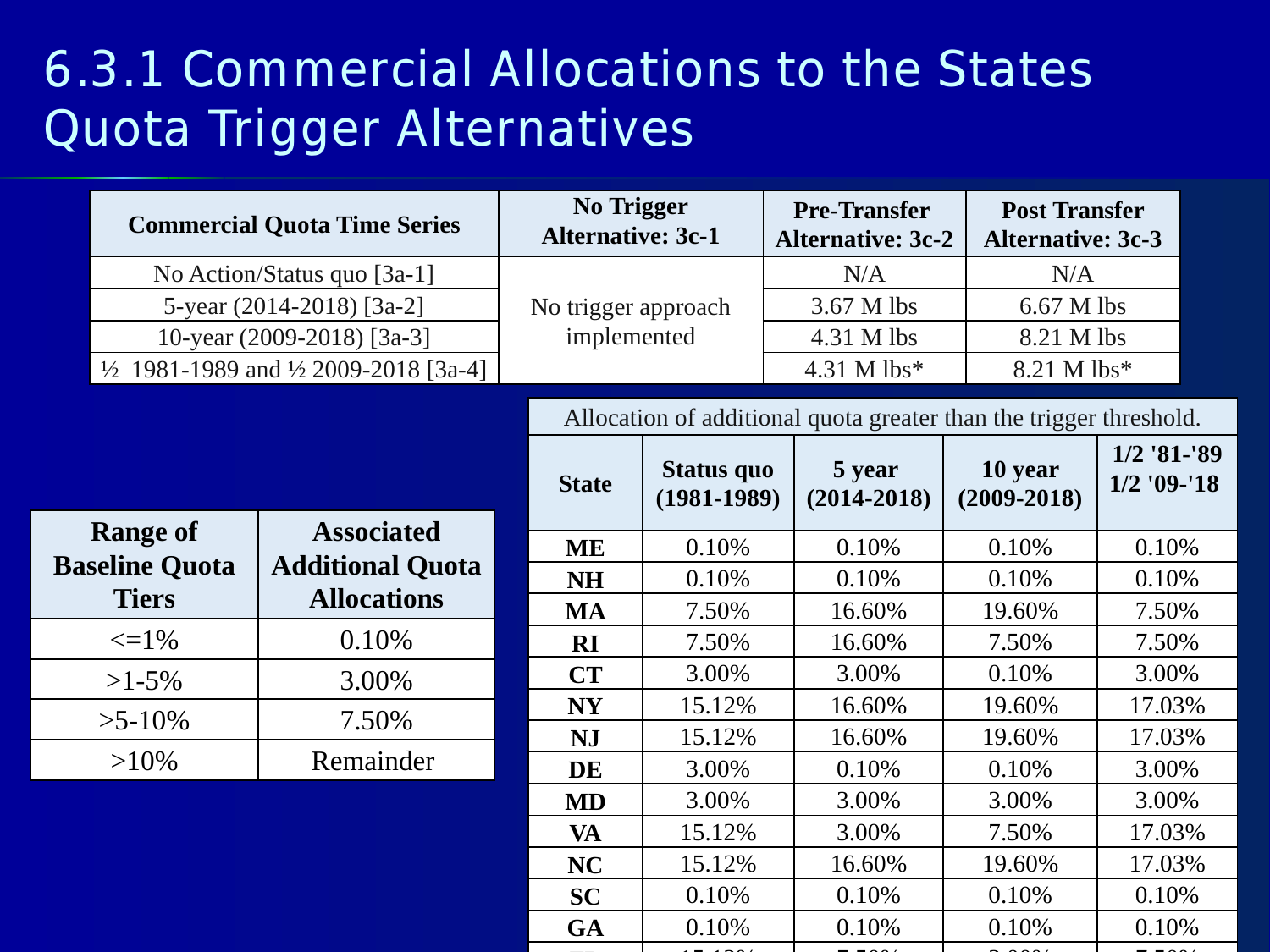

# 6.3.1 Commercial Allocations to the States Quota Trigger Alternatives
| Commercial Quota Time Series | No Trigger Alternative: 3c-1 | Pre-Transfer Alternative: 3c-2 | Post Transfer Alternative: 3c-3 |
| --- | --- | --- | --- |
| No Action/Status quo [3a-1] | No trigger approach implemented | N/A | N/A |
| 5-year (2014-2018) [3a-2] |  | 3.67 M lbs | 6.67 M lbs |
| 10-year (2009-2018) [3a-3] |  | 4.31 M lbs | 8.21 M lbs |
| ½ 1981-1989 and ½ 2009-2018 [3a-4] |  | 4.31 M lbs\* | 8.21 M lbs\* |

| Allocation of additional quota greater than the trigger threshold. |  |  |  |  |
| --- | --- | --- | --- | --- |
| State | Status quo (1981-1989) | 5 year (2014-2018) | 10 year (2009-2018) | 1/2 '81-'89 1/2 '09-'18 |
| ME | 0.10% | 0.10% | 0.10% | 0.10% |
| NH | 0.10% | 0.10% | 0.10% | 0.10% |
| MA | 7.50% | 16.60% | 19.60% | 7.50% |
| RI | 7.50% | 16.60% | 7.50% | 7.50% |
| CT | 3.00% | 3.00% | 0.10% | 3.00% |
| NY | 15.12% | 16.60% | 19.60% | 17.03% |
| NJ | 15.12% | 16.60% | 19.60% | 17.03% |
| DE | 3.00% | 0.10% | 0.10% | 3.00% |
| MD | 3.00% | 3.00% | 3.00% | 3.00% |
| VA | 15.12% | 3.00% | 7.50% | 17.03% |
| NC | 15.12% | 16.60% | 19.60% | 17.03% |
| SC | 0.10% | 0.10% | 0.10% | 0.10% |
| GA | 0.10% | 0.10% | 0.10% | 0.10% |
| FL | 15.12% | 7.50% | 3.00% | 7.50% |
| Total | 100% | 100% | 100% | 100% |
| Range of Baseline Quota Tiers | Associated Additional Quota Allocations |
| --- | --- |
| <=1% | 0.10% |
| >1-5% | 3.00% |
| >5-10% | 7.50% |
| >10% | Remainder |